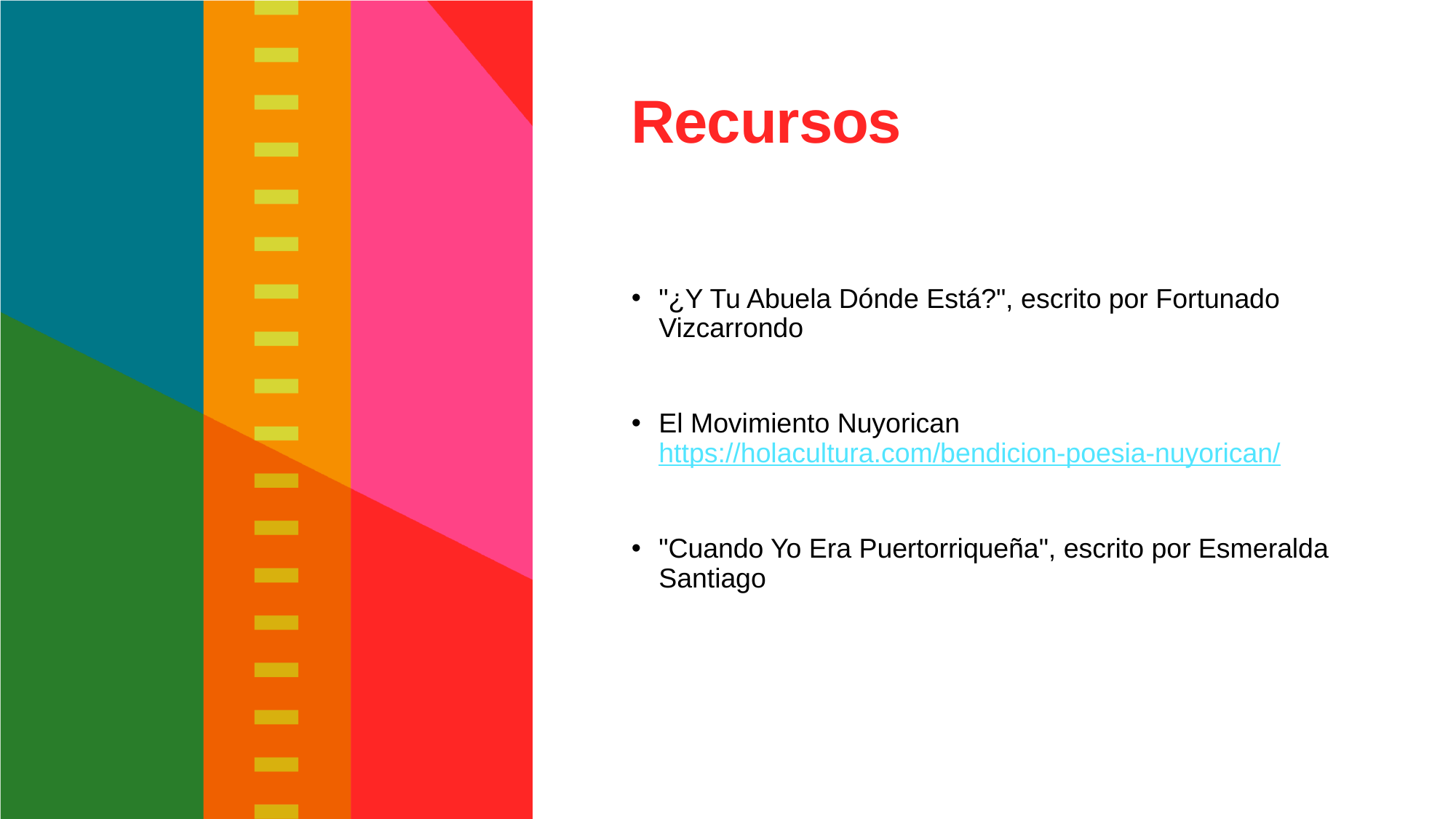

# Recursos

"¿Y Tu Abuela Dónde Está?", escrito por Fortunado Vizcarrondo

El Movimiento Nuyorican https://holacultura.com/bendicion-poesia-nuyorican/

"Cuando Yo Era Puertorriqueña", escrito por Esmeralda Santiago